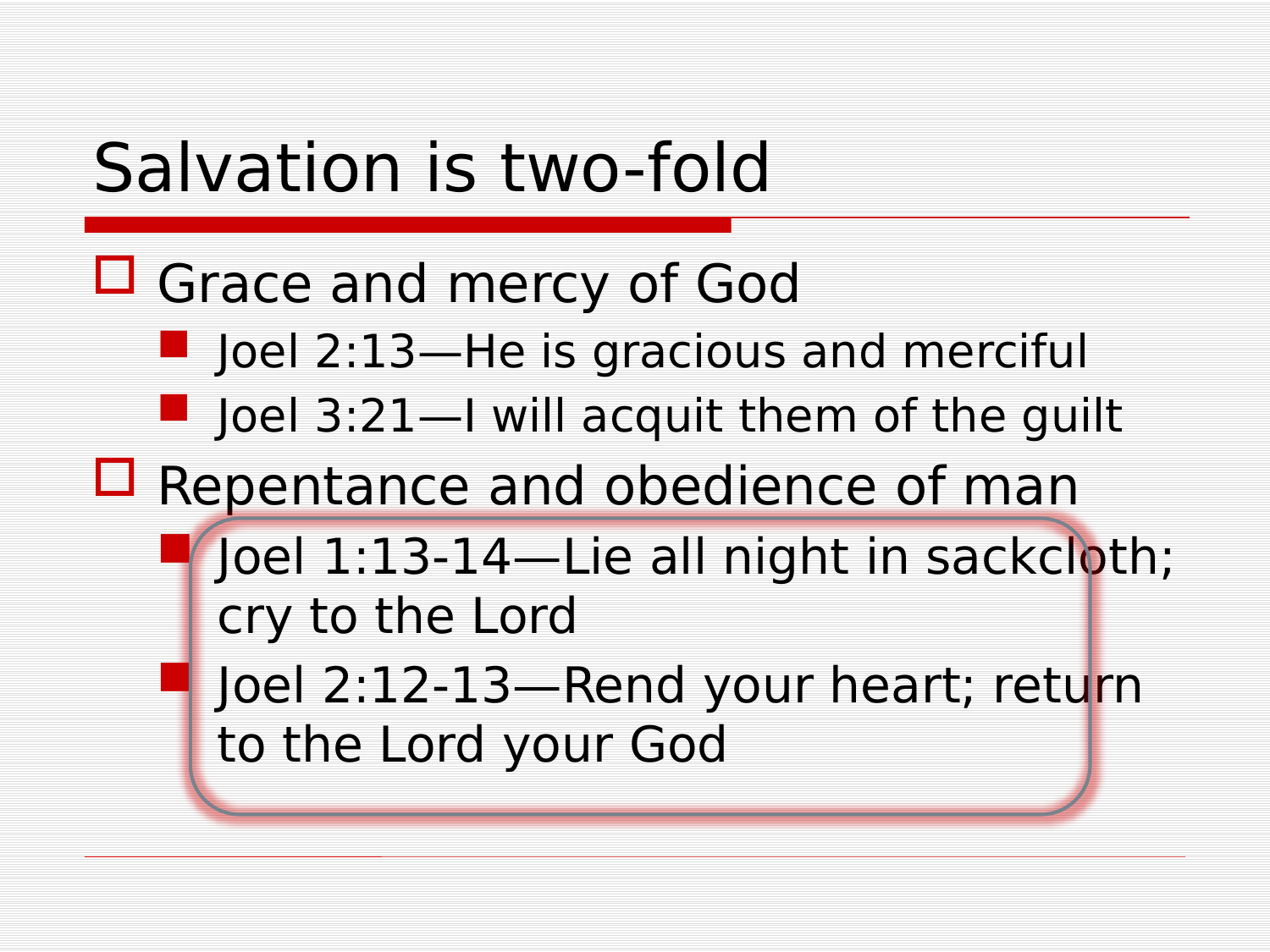

# Salvation is two-fold
Grace and mercy of God
Joel 2:13—He is gracious and merciful
Joel 3:21—I will acquit them of the guilt
Repentance and obedience of man
Joel 1:13-14—Lie all night in sackcloth; cry to the Lord
Joel 2:12-13—Rend your heart; return to the Lord your God